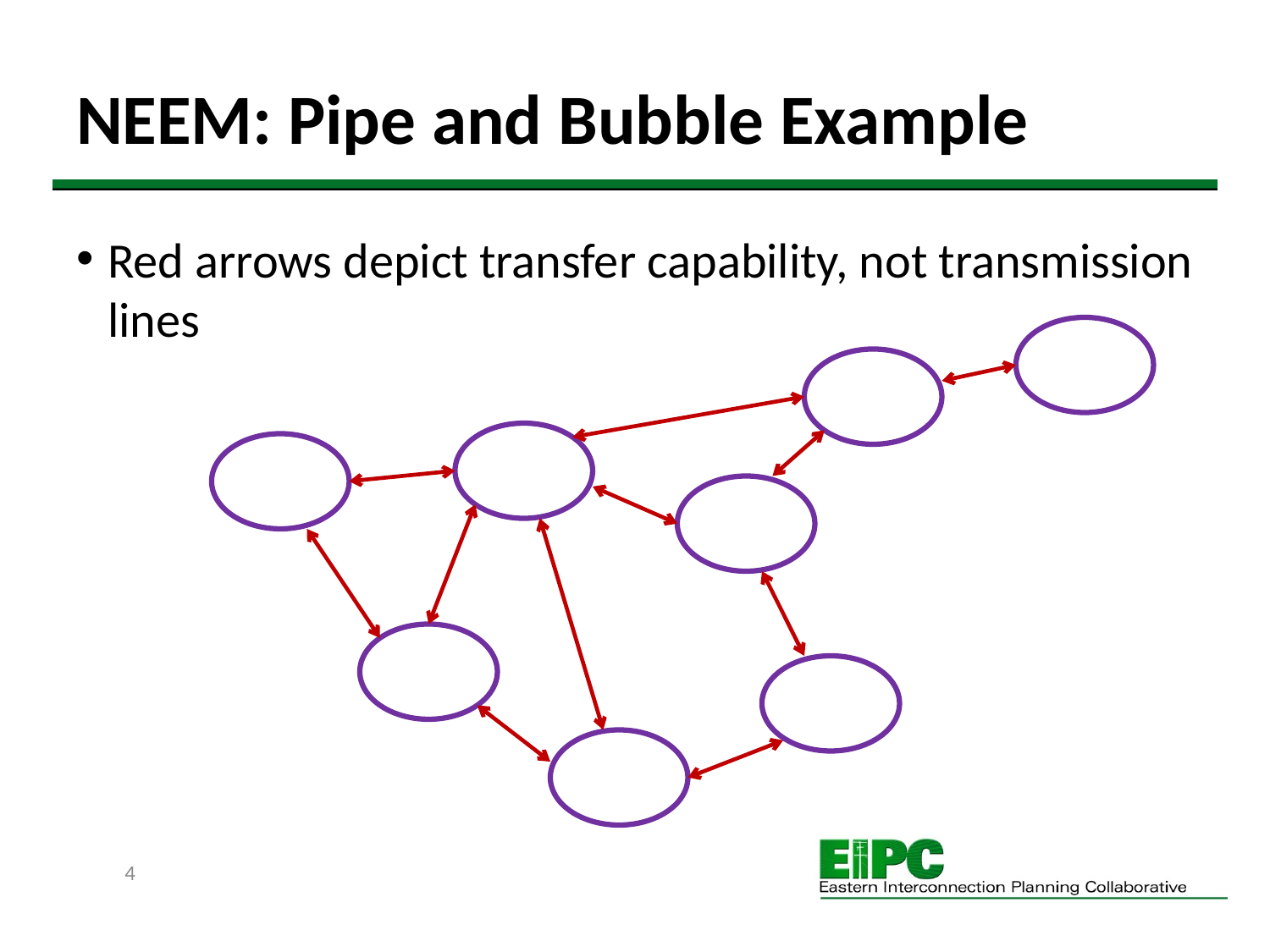

# NEEM: Pipe and Bubble Example
Red arrows depict transfer capability, not transmission lines

4